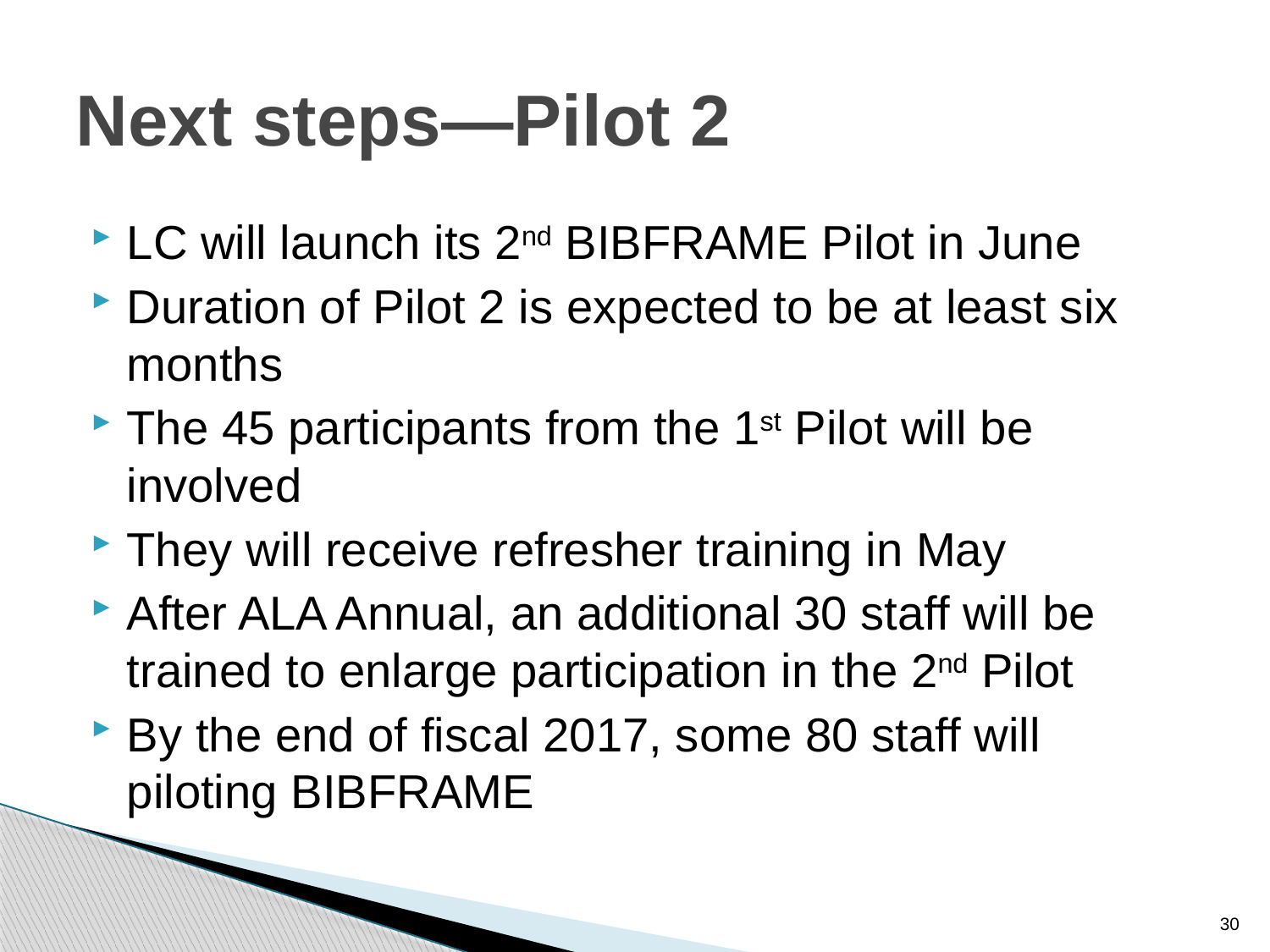

# Next steps—Pilot 2
LC will launch its 2nd BIBFRAME Pilot in June
Duration of Pilot 2 is expected to be at least six months
The 45 participants from the 1st Pilot will be involved
They will receive refresher training in May
After ALA Annual, an additional 30 staff will be trained to enlarge participation in the 2nd Pilot
By the end of fiscal 2017, some 80 staff will piloting BIBFRAME

30